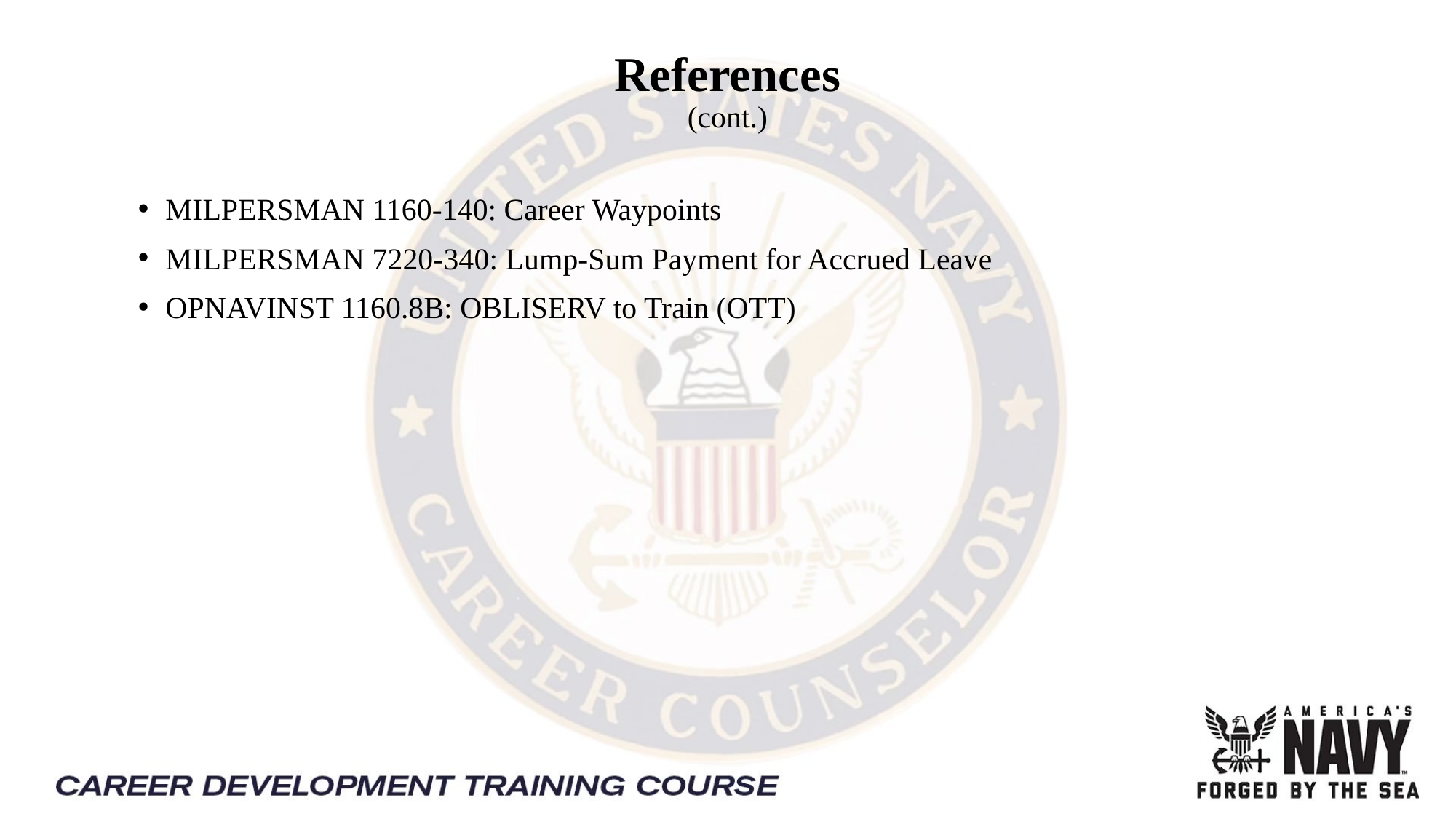

# References (cont.)
MILPERSMAN 1160-140: Career Waypoints
MILPERSMAN 7220-340: Lump-Sum Payment for Accrued Leave
OPNAVINST 1160.8B: OBLISERV to Train (OTT)